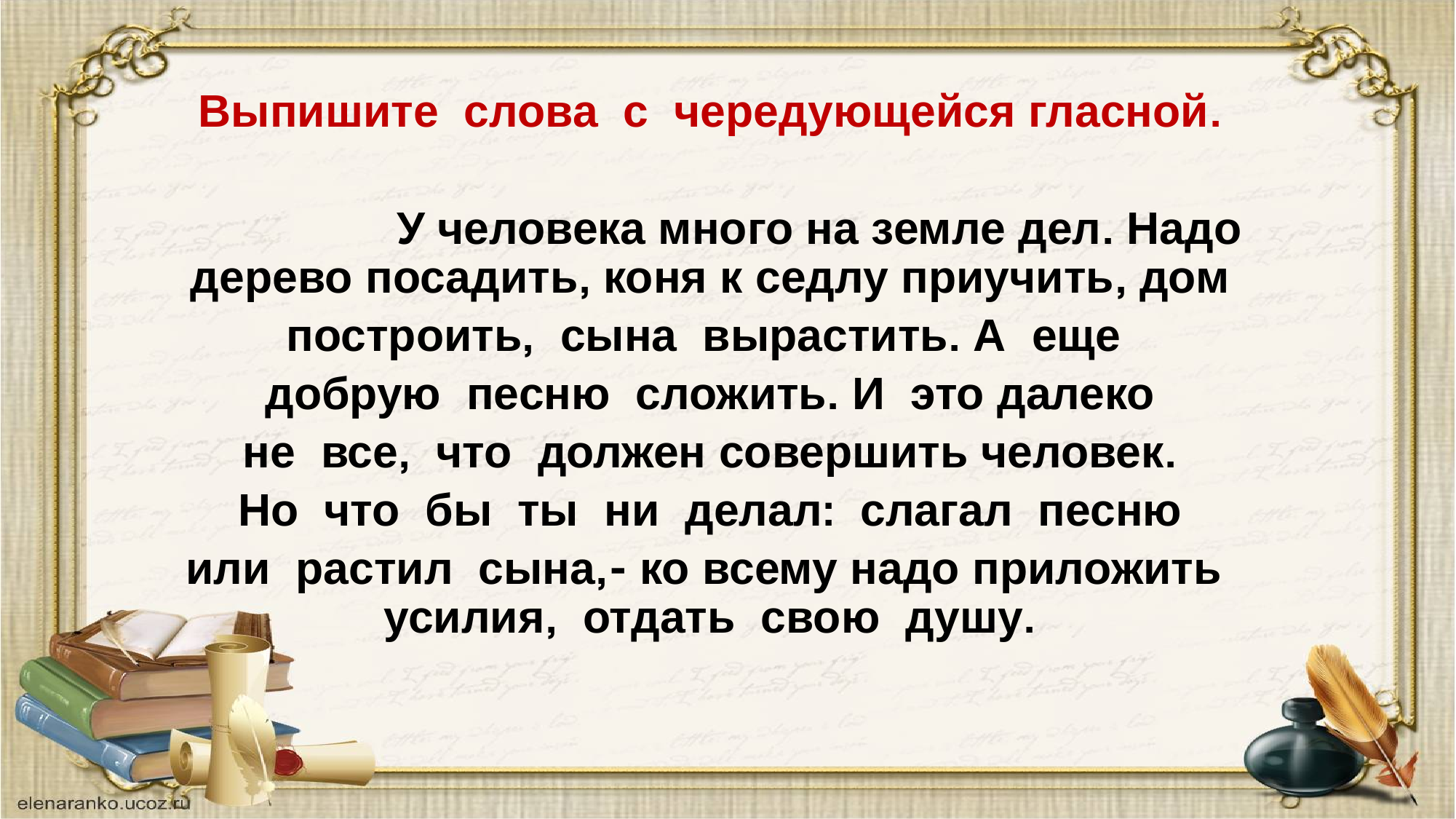

Выпишите  слова  с  чередующейся гласной.

		У человека много на земле дел. Надо дерево посадить, коня к седлу приучить, дом
построить,  сына  вырастить. А  еще
добрую  песню  сложить. И  это далеко
не  все,  что  должен совершить человек.
Но  что  бы  ты  ни  делал:  слагал  песню
или  растил  сына,- ко всему надо приложить  усилия,  отдать  свою  душу.